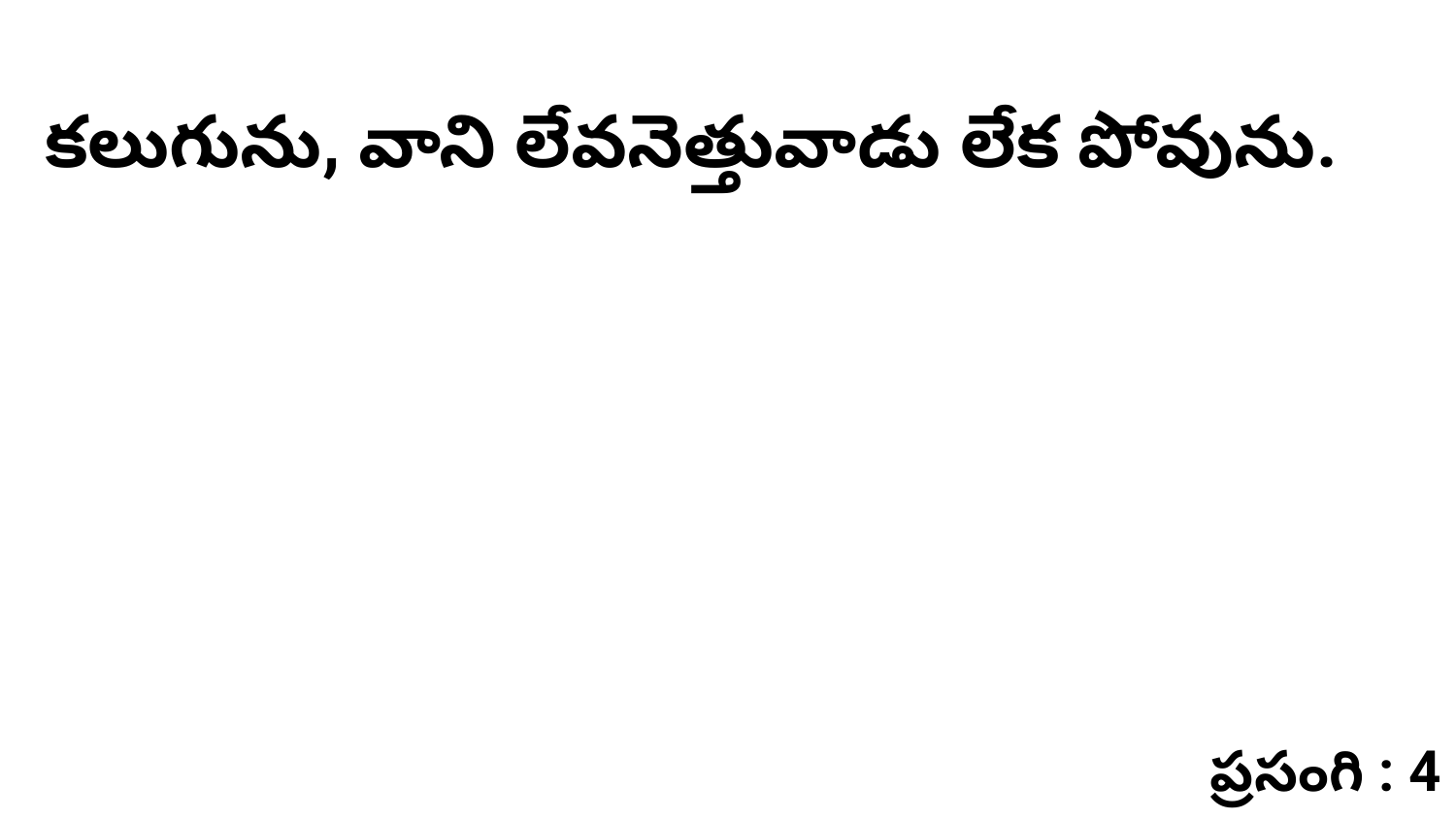

కలుగును, వాని లేవనెత్తువాడు లేక పోవును.
ప్రసంగి : 4